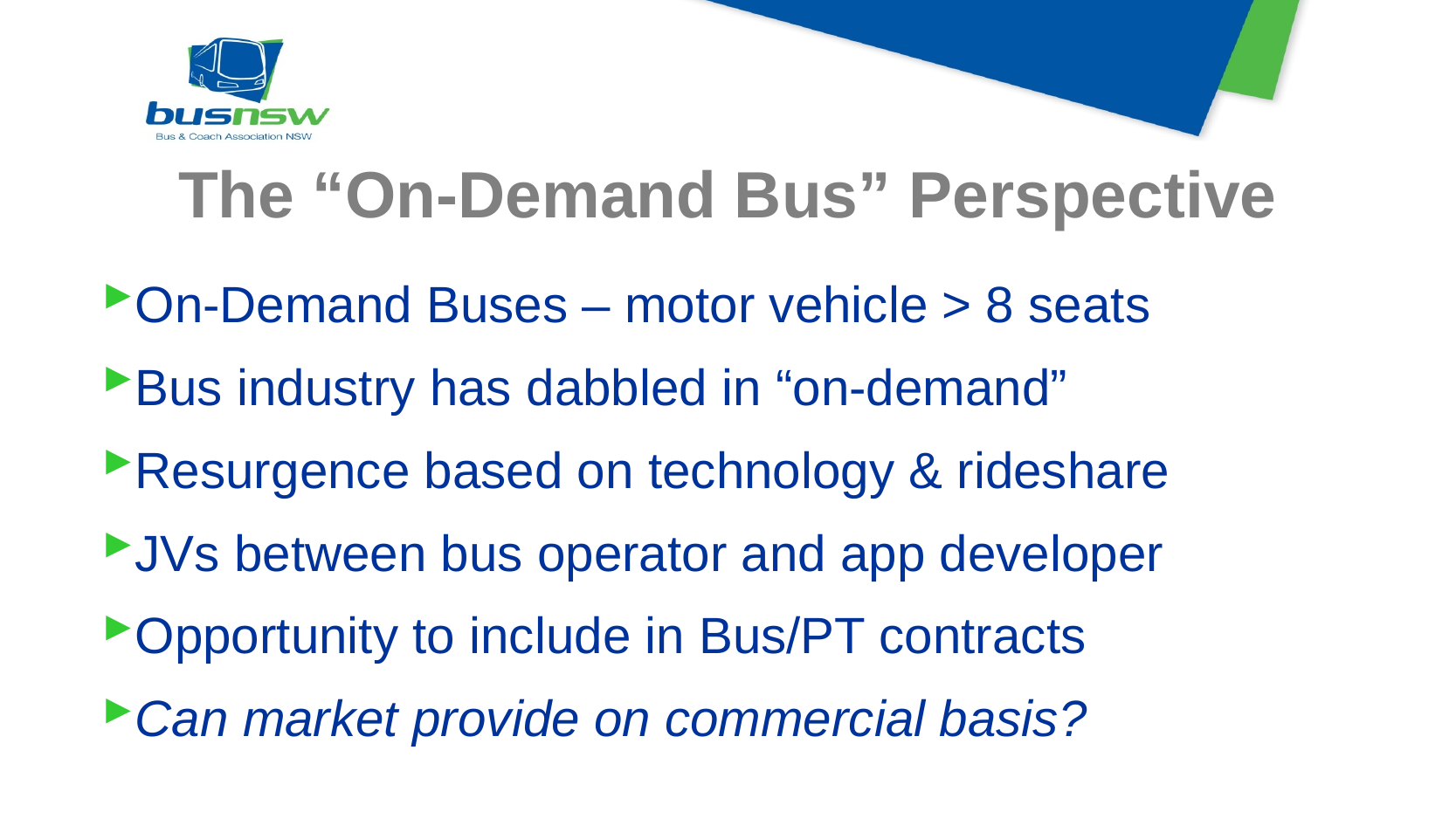

# The “On-Demand Bus” Perspective
On-Demand Buses – motor vehicle > 8 seats
Bus industry has dabbled in “on-demand”
Resurgence based on technology & rideshare
JVs between bus operator and app developer
Opportunity to include in Bus/PT contracts
Can market provide on commercial basis?